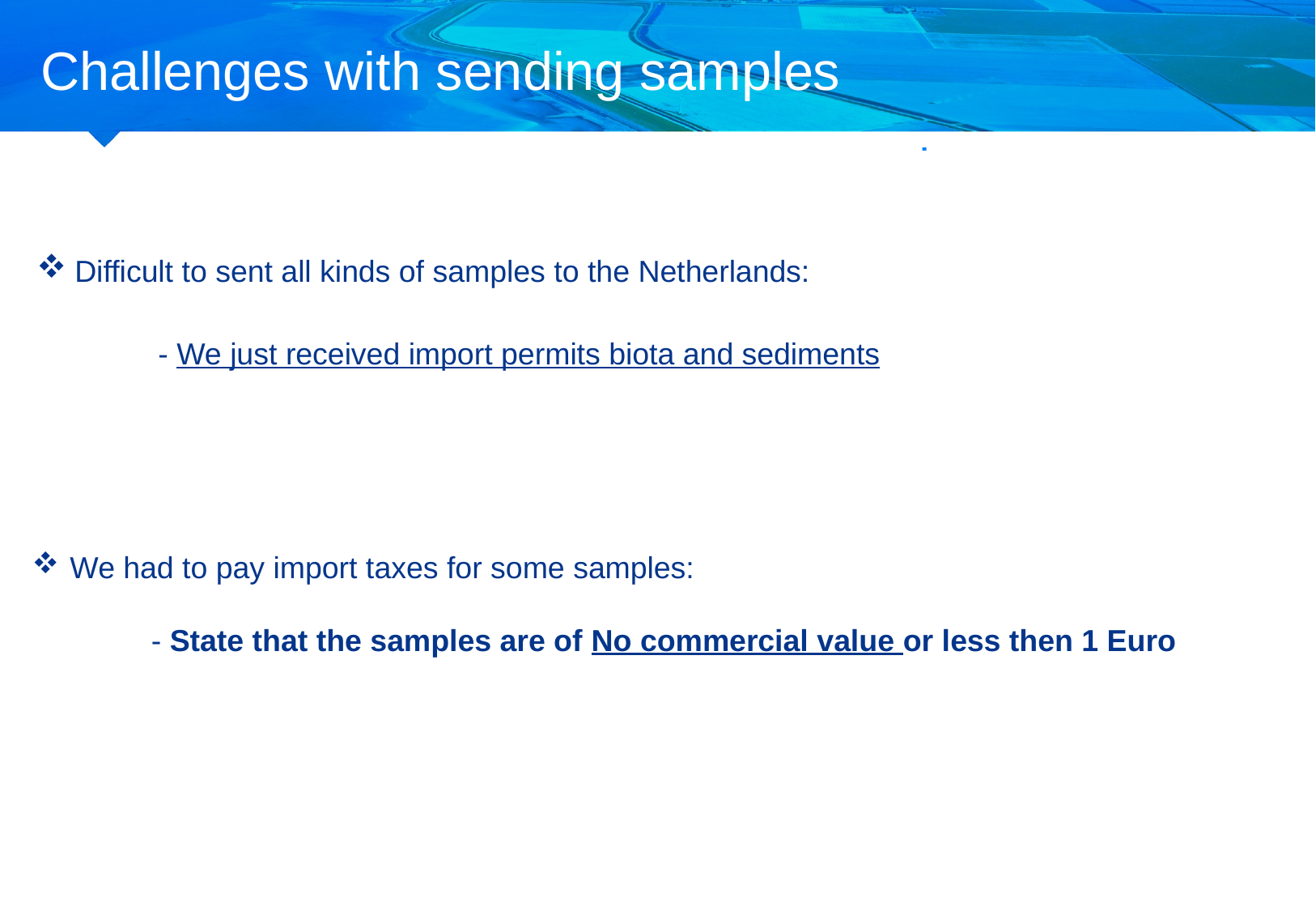

Challenges with sending samples
Difficult to sent all kinds of samples to the Netherlands:
	- We just received import permits biota and sediments

We had to pay import taxes for some samples:
        	- State that the samples are of No commercial value or less then 1 Euro